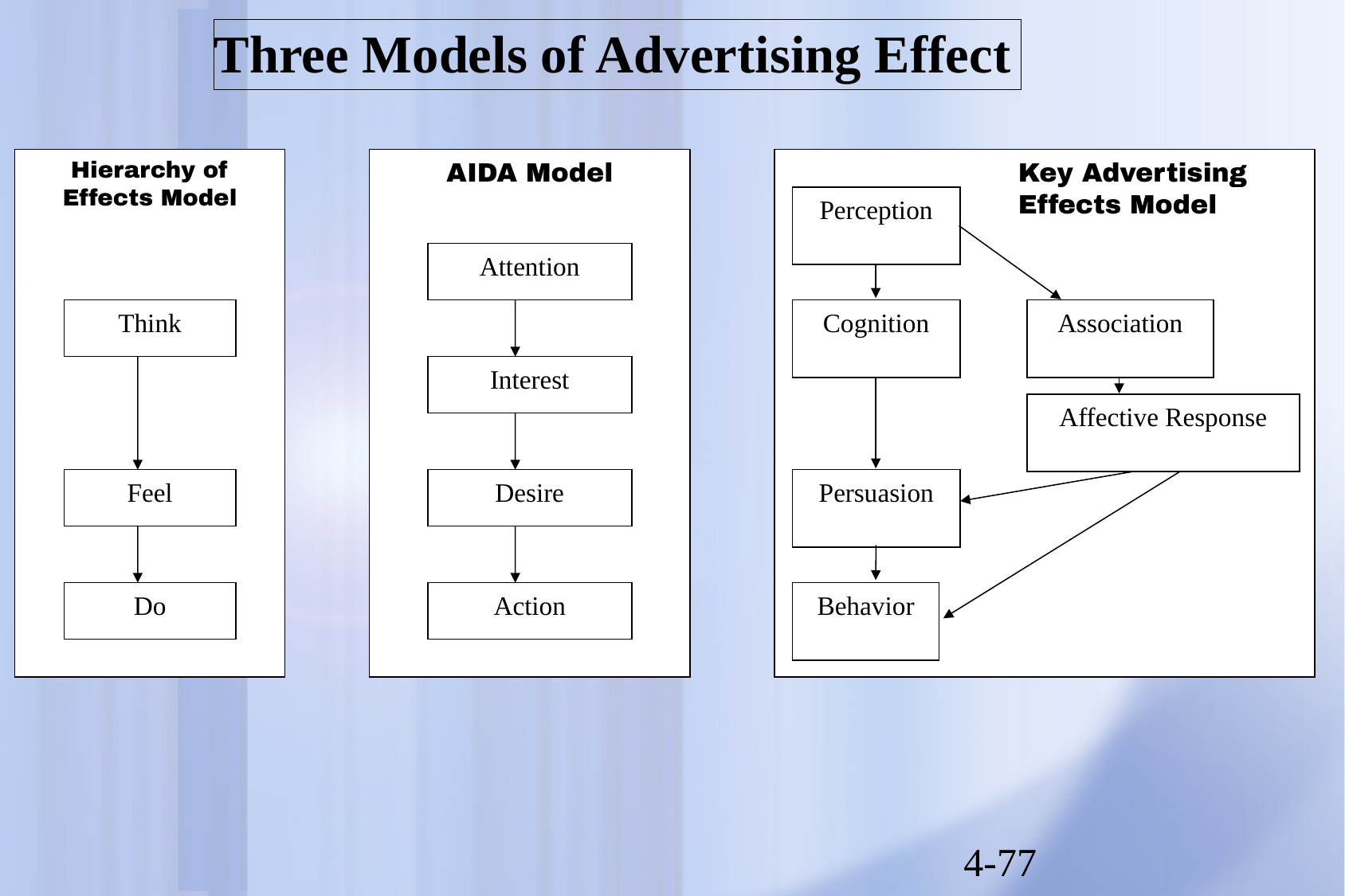

# Three Models of Advertising Effect
Hierarchy of Effects Model
Think

Feel

Do
AIDA Model
Attention

Interest

Desire

Action
	      Key Advertising
	      Effects Model
Perception

Cognition
Association

Affective Response
Persuasion

Behavior
4-77